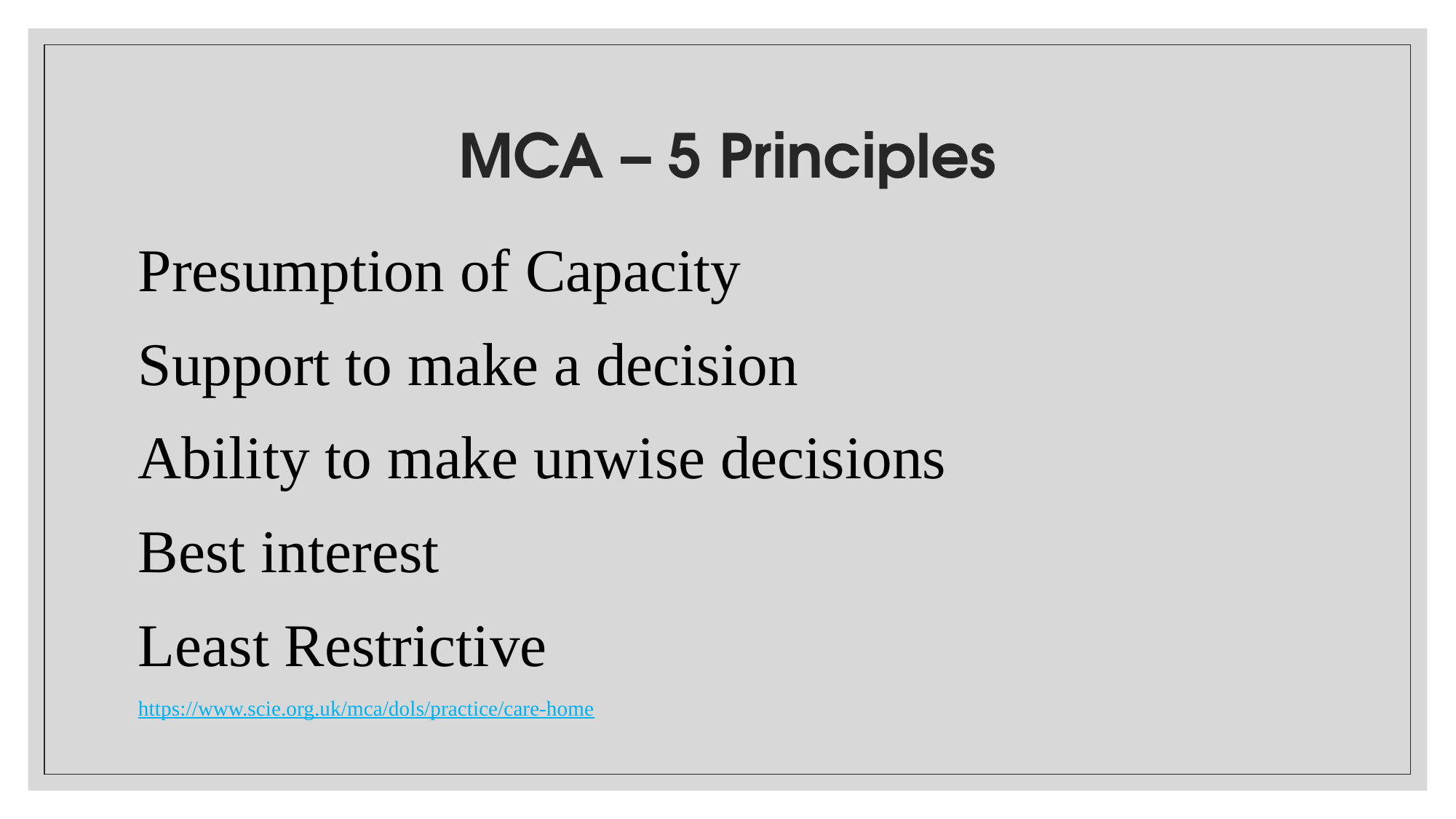

# MCA – 5 Principles

Presumption of Capacity
Support to make a decision
Ability to make unwise decisions
Best interest
Least Restrictive
https://www.scie.org.uk/mca/dols/practice/care-home